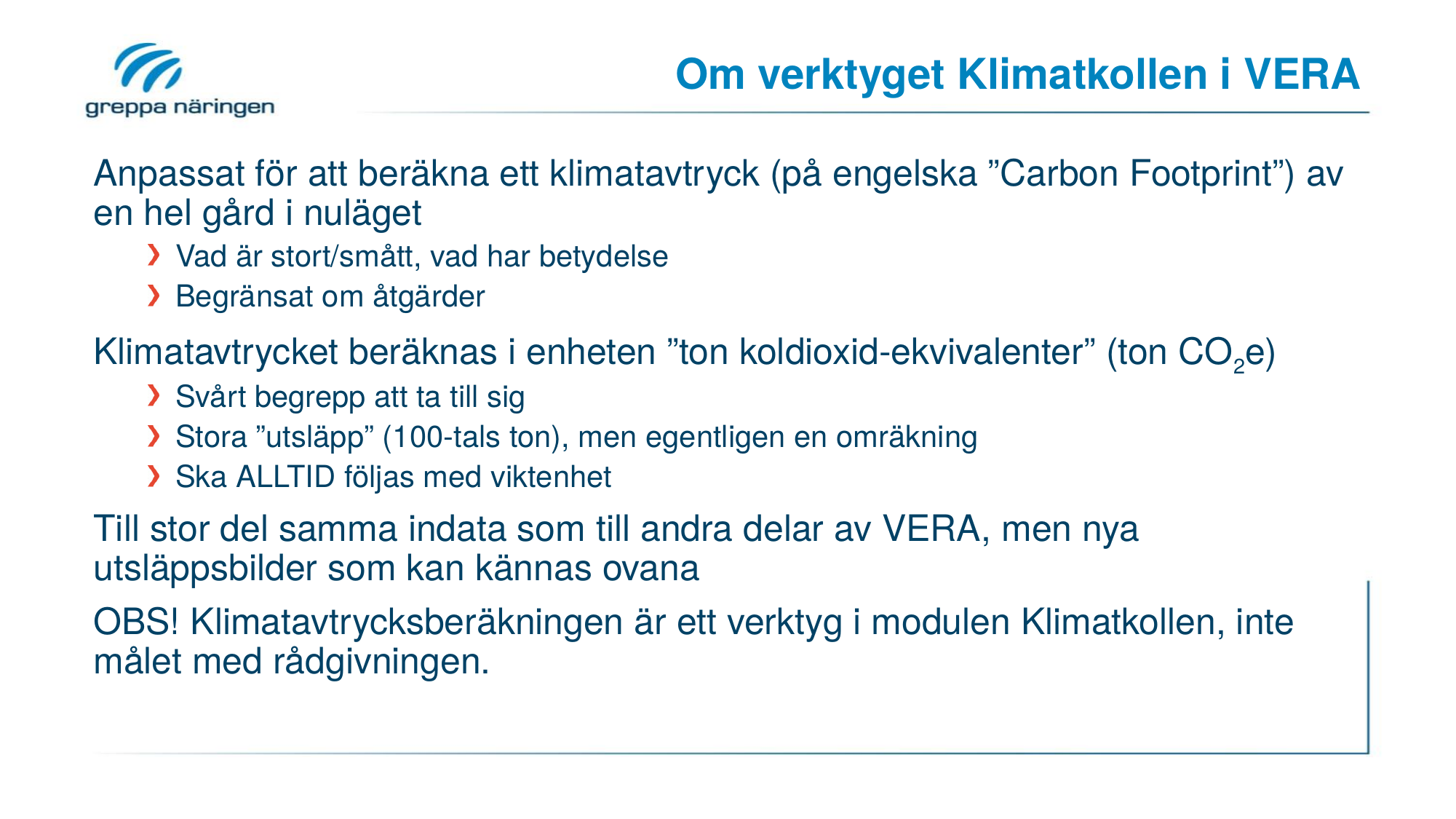

# Om verktyget Klimatkollen i VERA
Anpassat för att beräkna ett klimatavtryck (på engelska ”Carbon Footprint”) av en hel gård i nuläget
Vad är stort/smått, vad har betydelse
Begränsat om åtgärder
Klimatavtrycket beräknas i enheten ”ton koldioxid-ekvivalenter” (ton CO2e)
Svårt begrepp att ta till sig
Stora ”utsläpp” (100-tals ton), men egentligen en omräkning
Ska ALLTID följas med viktenhet
Till stor del samma indata som till andra delar av VERA, men nya utsläppsbilder som kan kännas ovana
OBS! Klimatavtrycksberäkningen är ett verktyg i modulen Klimatkollen, inte målet med rådgivningen.